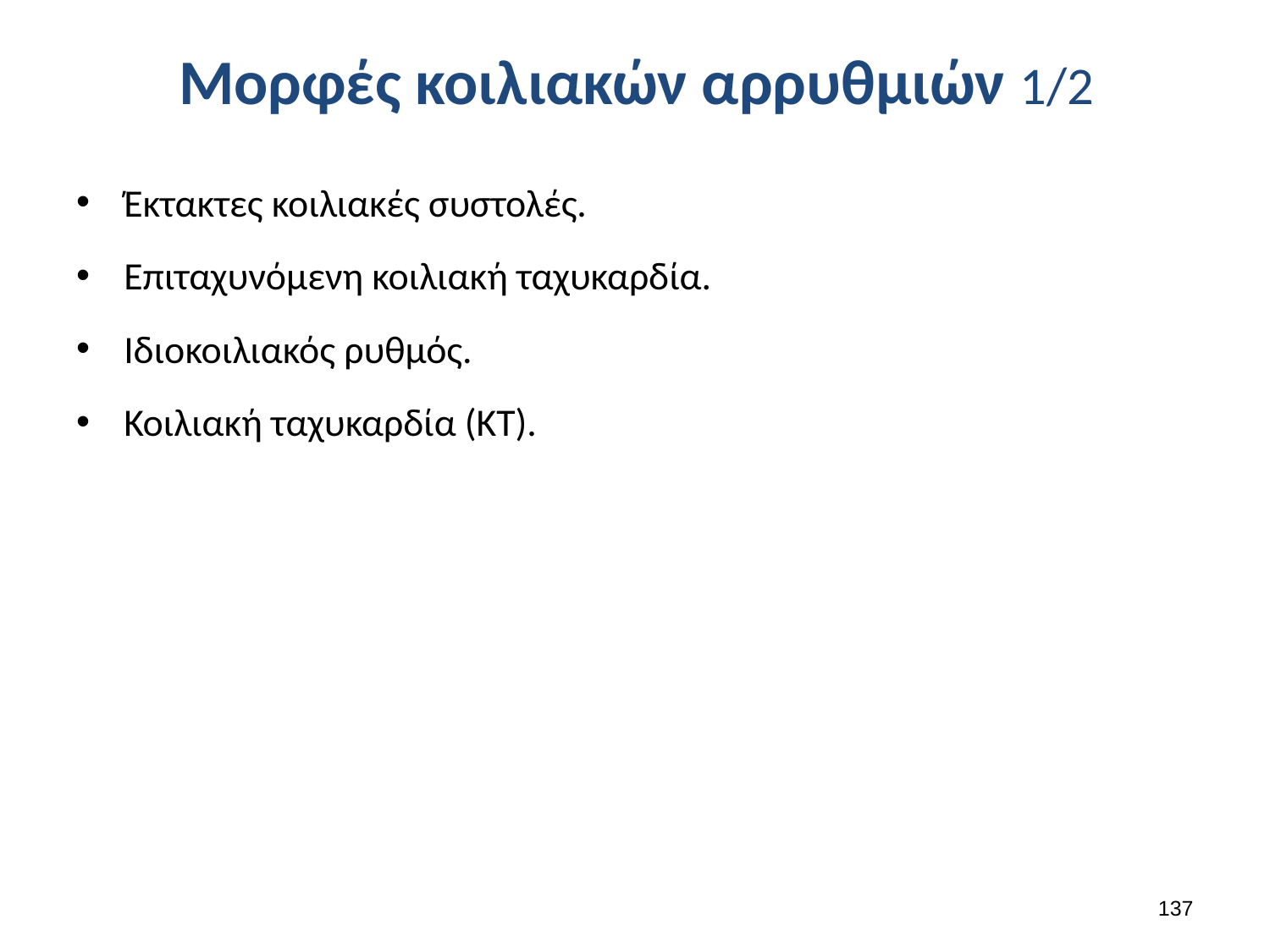

# Μορφές κοιλιακών αρρυθμιών 1/2
Έκτακτες κοιλιακές συστολές.
Επιταχυνόμενη κοιλιακή ταχυκαρδία.
Ιδιοκοιλιακός ρυθμός.
Κοιλιακή ταχυκαρδία (ΚΤ).
137